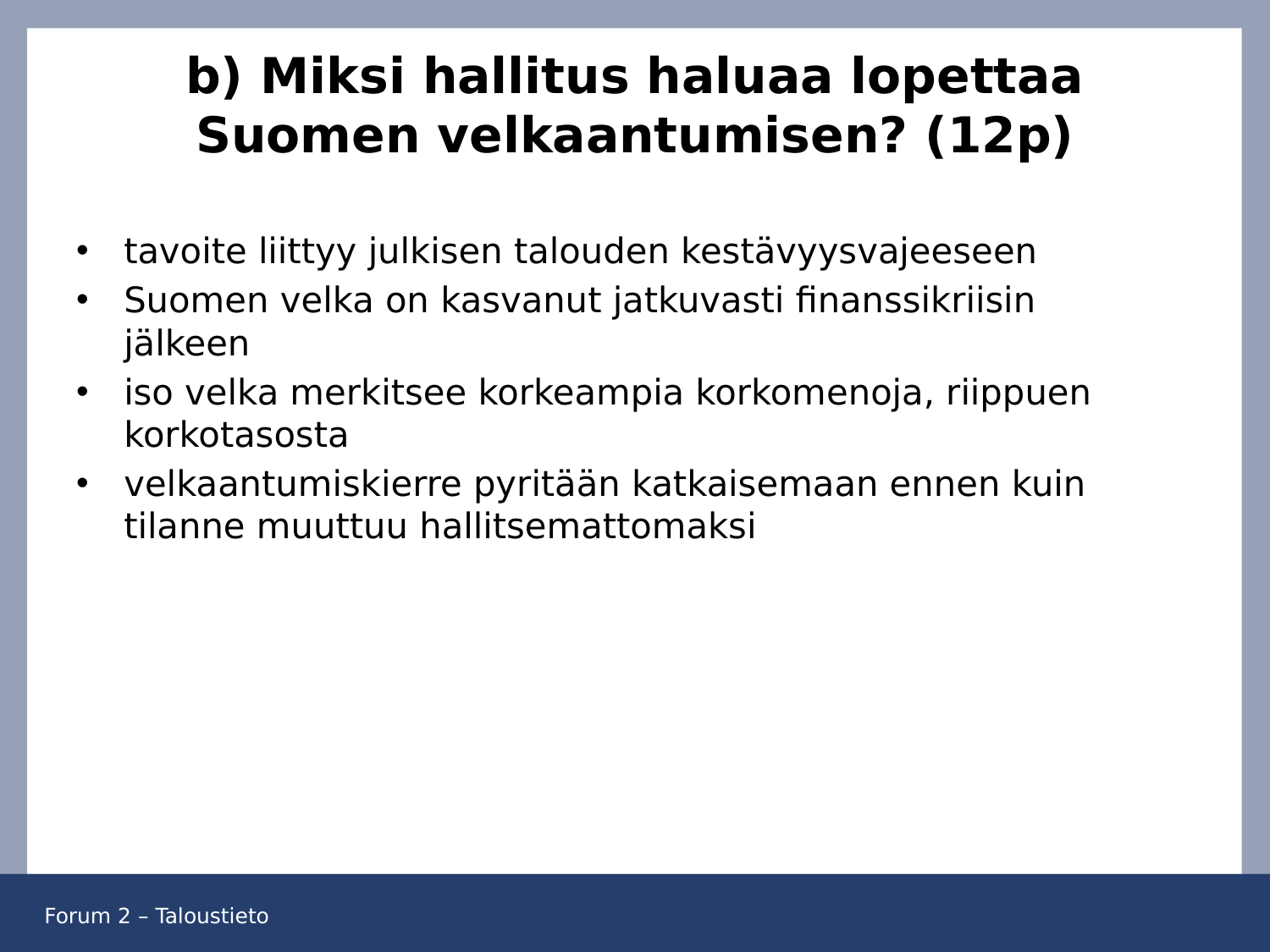

# b) Miksi hallitus haluaa lopettaa Suomen velkaantumisen? (12p)
tavoite liittyy julkisen talouden kestävyysvajeeseen
Suomen velka on kasvanut jatkuvasti finanssikriisin jälkeen
iso velka merkitsee korkeampia korkomenoja, riippuen korkotasosta
velkaantumiskierre pyritään katkaisemaan ennen kuin tilanne muuttuu hallitsemattomaksi